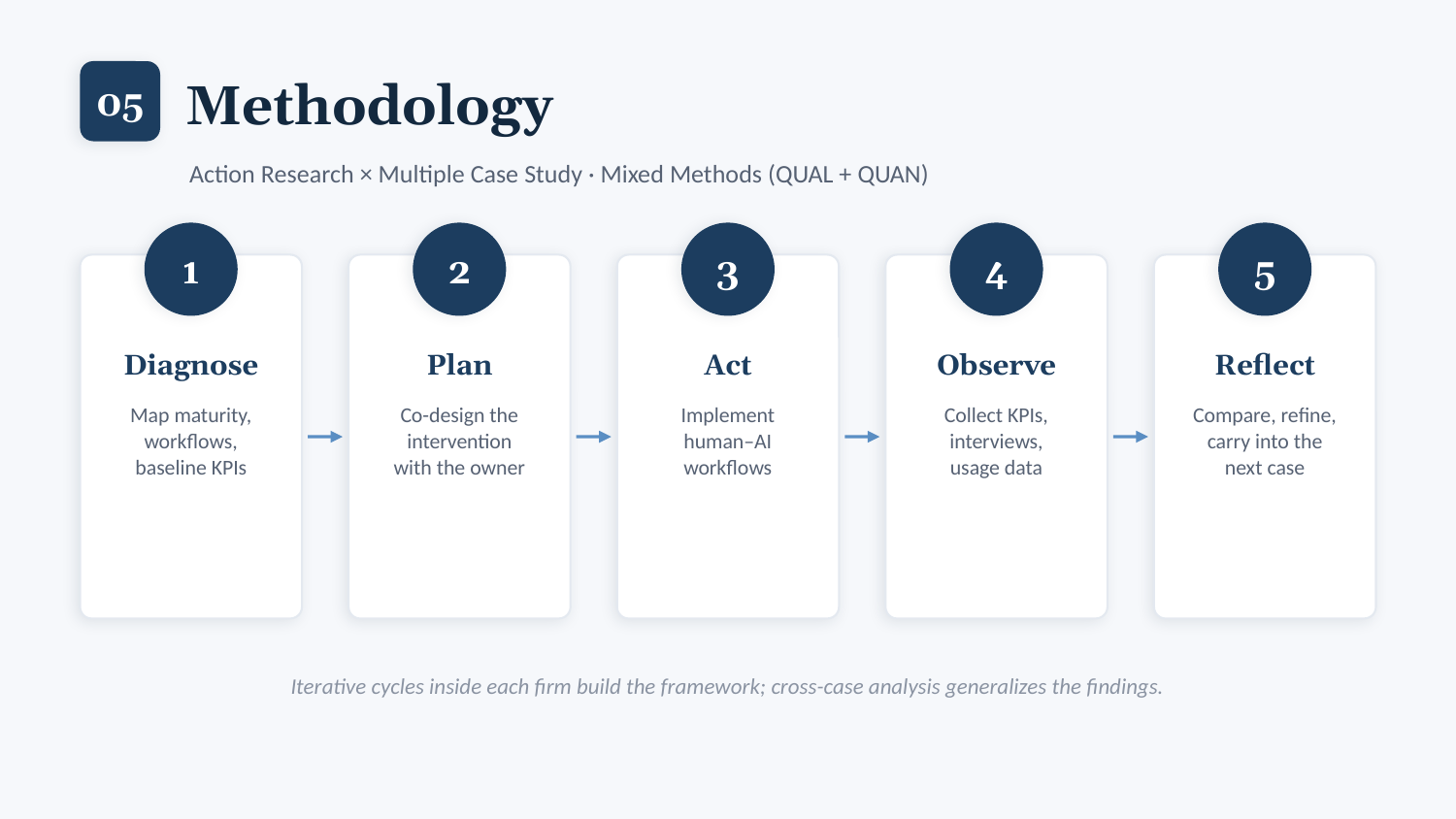

Methodology

05
Action Research × Multiple Case Study · Mixed Methods (QUAL + QUAN)

1

2

3

4

5

Diagnose
Plan
Act
Observe
Reflect
Map maturity,
workflows,
baseline KPIs
Co-design the
intervention
with the owner
Implement
human–AI
workflows
Collect KPIs,
interviews,
usage data
Compare, refine,
carry into the
next case

Iterative cycles inside each firm build the framework; cross-case analysis generalizes the findings.